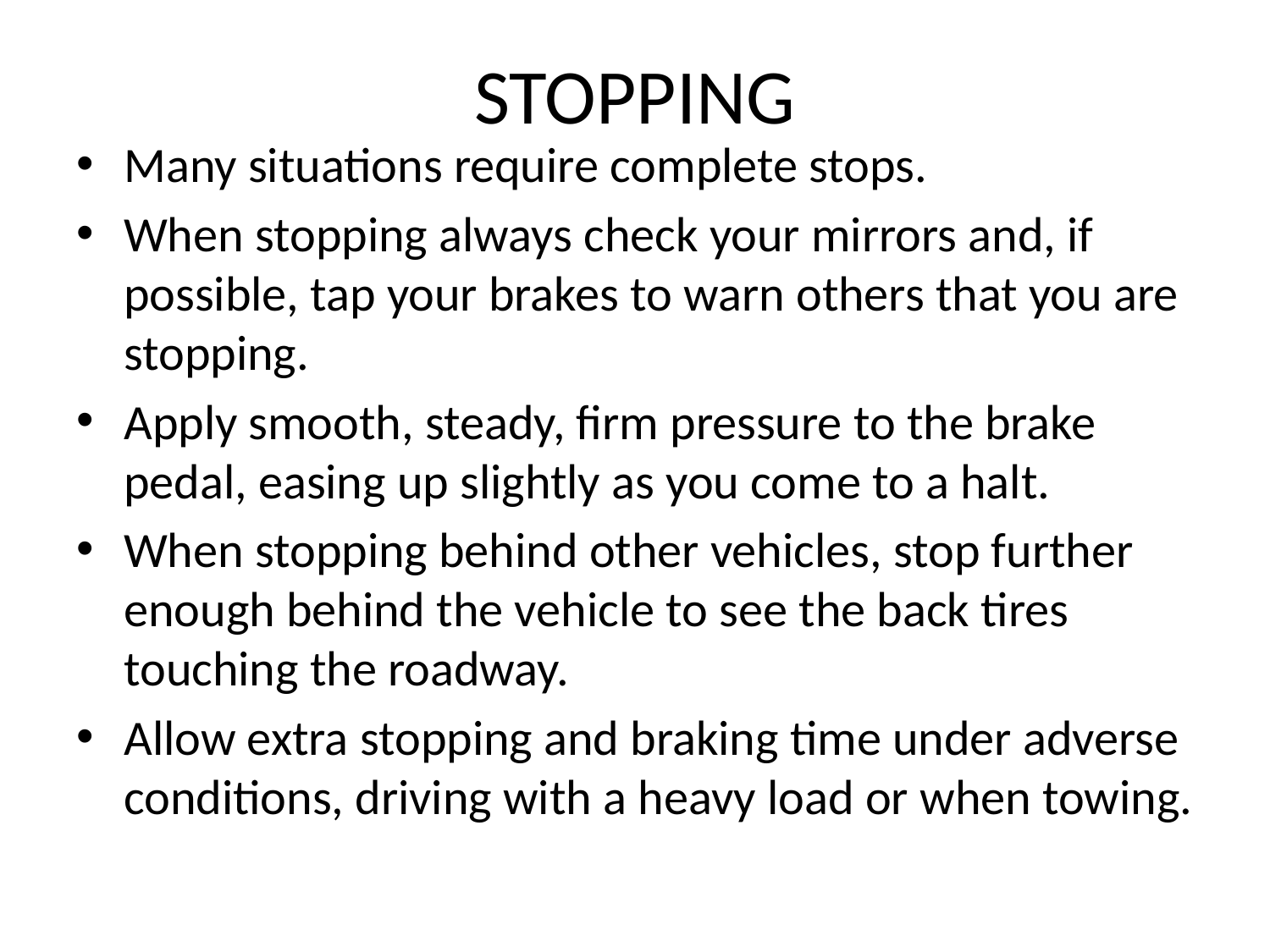

# STOPPING
Many situations require complete stops.
When stopping always check your mirrors and, if possible, tap your brakes to warn others that you are stopping.
Apply smooth, steady, firm pressure to the brake pedal, easing up slightly as you come to a halt.
When stopping behind other vehicles, stop further enough behind the vehicle to see the back tires touching the roadway.
Allow extra stopping and braking time under adverse conditions, driving with a heavy load or when towing.